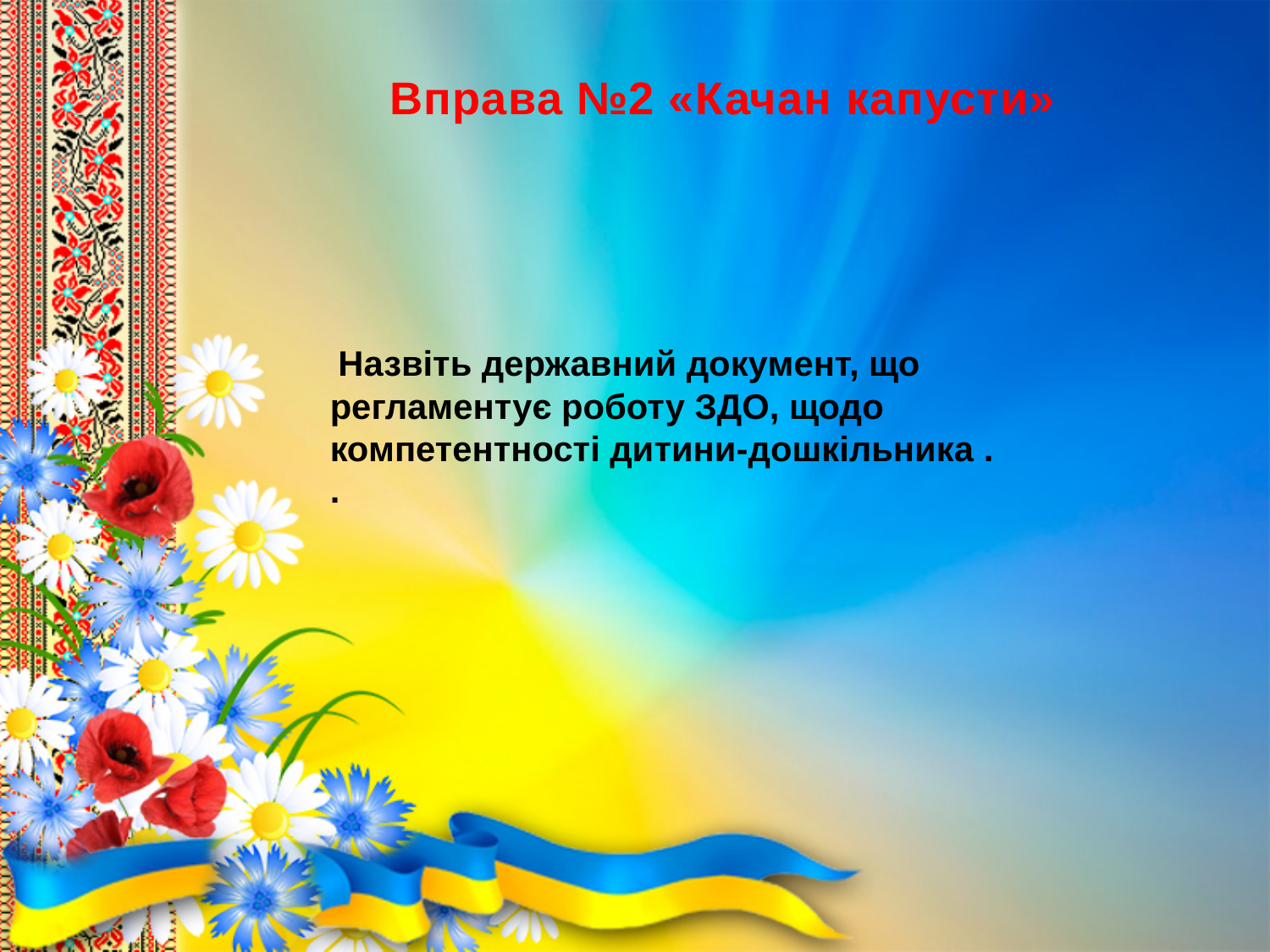

Вправа №2 «Качан капусти»

 Назвіть державний документ, що регламентує роботу ЗДО, щодо компетентності дитини-дошкільника .
.